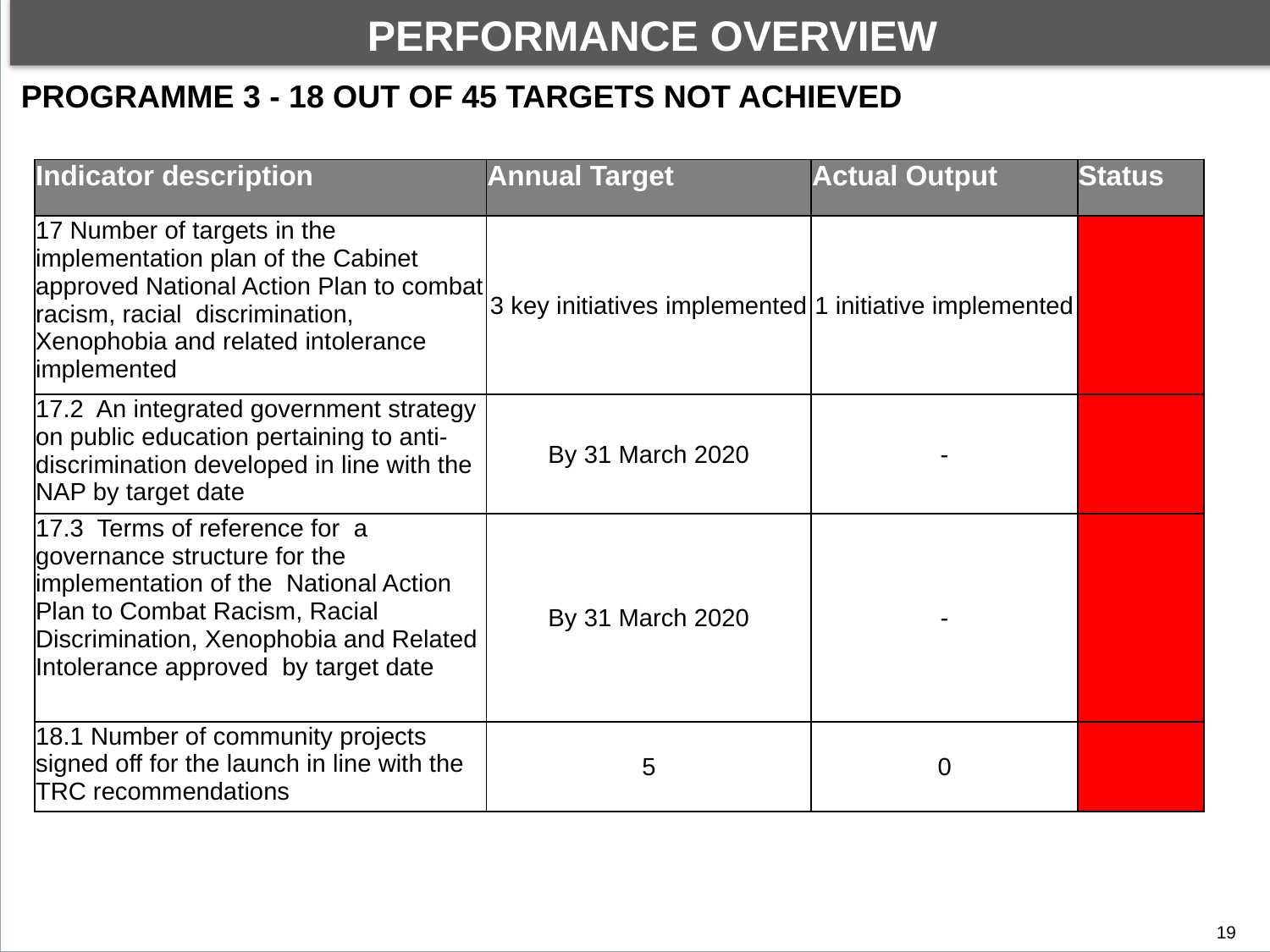

PERFORMANCE OVERVIEW
By the end of financial year under review, the Department achieved 57 out of 112 planned targets. This performance translated to 51% of the targets achieved.
DEPARTMENTAL PERFORMANCE: PROGRAMME 1
PROGRAMME 3 - 18 OUT OF 45 TARGETS NOT ACHIEVED
| Indicator description | Annual Target | Actual Output | Status |
| --- | --- | --- | --- |
| 17 Number of targets in the implementation plan of the Cabinet approved National Action Plan to combat racism, racial discrimination, Xenophobia and related intolerance implemented | 3 key initiatives implemented | 1 initiative implemented |  |
| 17.2 An integrated government strategy on public education pertaining to anti-discrimination developed in line with the NAP by target date | By 31 March 2020 | - |  |
| 17.3 Terms of reference for a governance structure for the implementation of the National Action Plan to Combat Racism, Racial Discrimination, Xenophobia and Related Intolerance approved by target date | By 31 March 2020 | - |  |
| 18.1 Number of community projects signed off for the launch in line with the TRC recommendations | 5 | 0 |  |
19
19